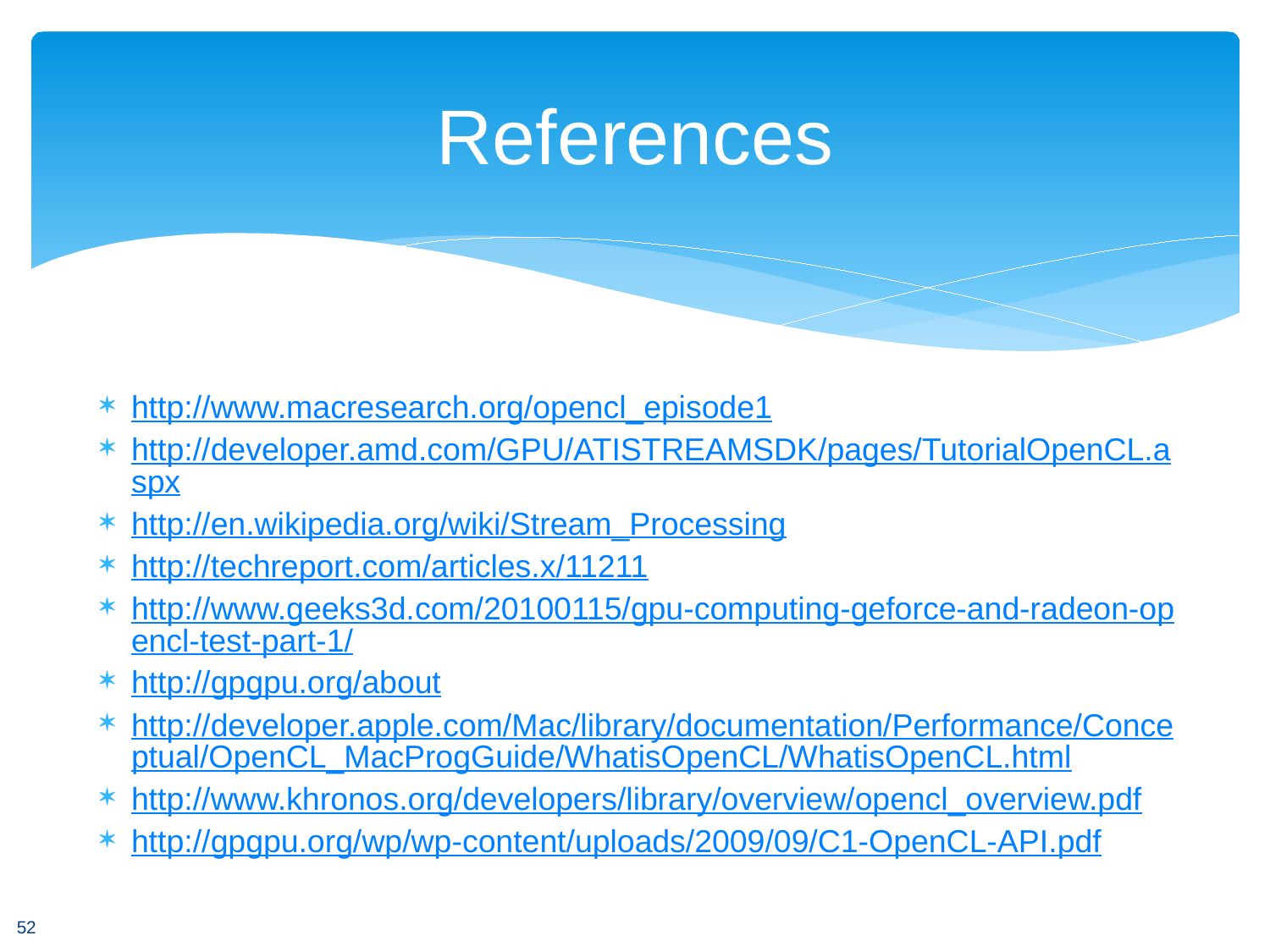

# References
http://www.macresearch.org/opencl_episode1
http://developer.amd.com/GPU/ATISTREAMSDK/pages/TutorialOpenCL.aspx
http://en.wikipedia.org/wiki/Stream_Processing
http://techreport.com/articles.x/11211
http://www.geeks3d.com/20100115/gpu-computing-geforce-and-radeon-opencl-test-part-1/
http://gpgpu.org/about
http://developer.apple.com/Mac/library/documentation/Performance/Conceptual/OpenCL_MacProgGuide/WhatisOpenCL/WhatisOpenCL.html
http://www.khronos.org/developers/library/overview/opencl_overview.pdf
http://gpgpu.org/wp/wp-content/uploads/2009/09/C1-OpenCL-API.pdf

52